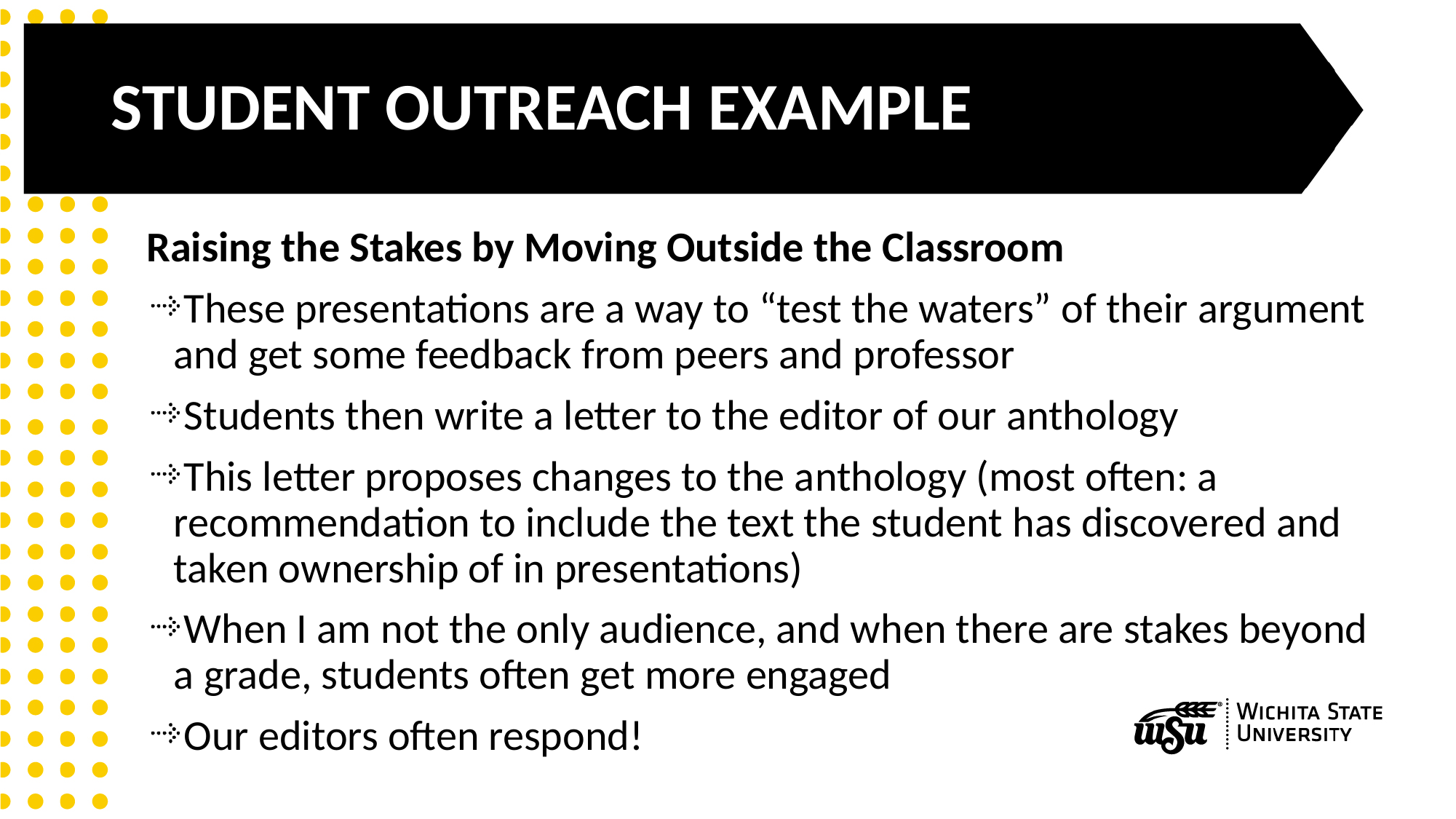

# Student Outreach Example
Raising the Stakes by Moving Outside the Classroom
These presentations are a way to “test the waters” of their argument and get some feedback from peers and professor
Students then write a letter to the editor of our anthology
This letter proposes changes to the anthology (most often: a recommendation to include the text the student has discovered and taken ownership of in presentations)
When I am not the only audience, and when there are stakes beyond a grade, students often get more engaged
Our editors often respond!